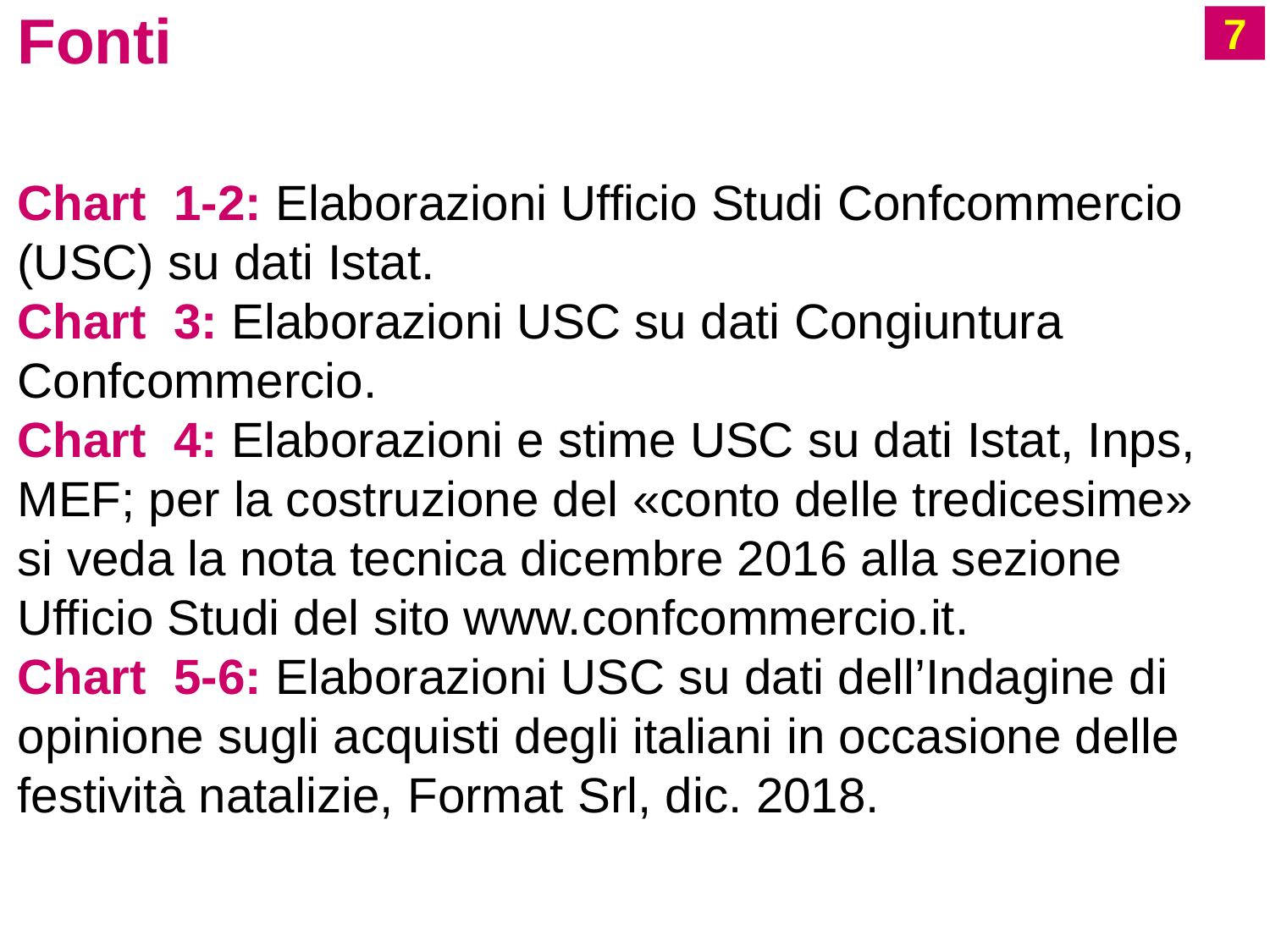

Fonti
7
Chart  1-2: Elaborazioni Ufficio Studi Confcommercio (USC) su dati Istat.
Chart  3: Elaborazioni USC su dati Congiuntura Confcommercio.
Chart  4: Elaborazioni e stime USC su dati Istat, Inps, MEF; per la costruzione del «conto delle tredicesime» si veda la nota tecnica dicembre 2016 alla sezione Ufficio Studi del sito www.confcommercio.it.
Chart  5-6: Elaborazioni USC su dati dell’Indagine di opinione sugli acquisti degli italiani in occasione delle festività natalizie, Format Srl, dic. 2018.